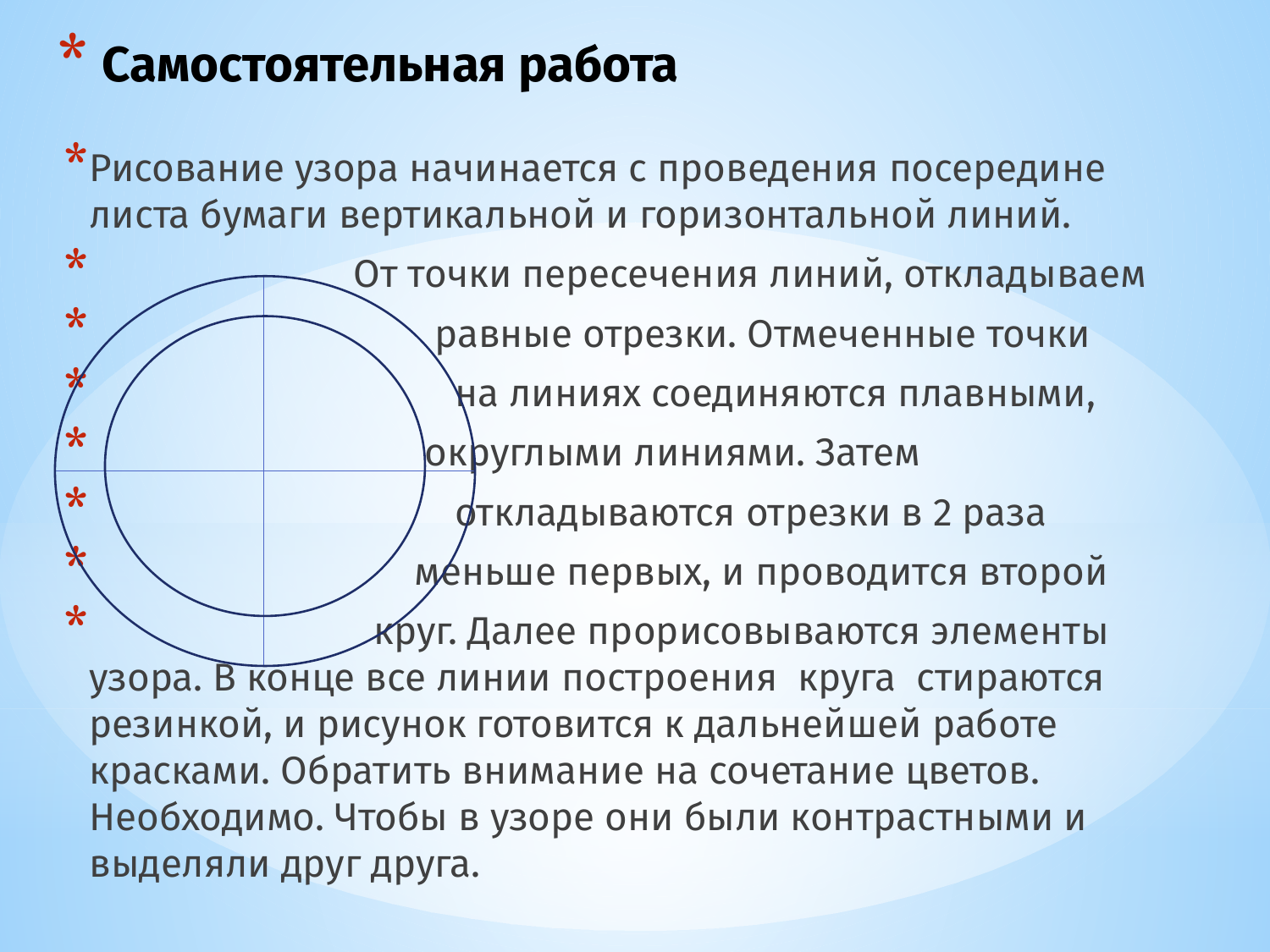

# Самостоятельная работа
Рисование узора начинается с проведения посередине листа бумаги вертикальной и горизонтальной линий.
                          От точки пересечения линий, откладываем
                                  равные отрезки. Отмеченные точки
                                    на линиях соединяются плавными,
                                 округлыми линиями. Затем
                                    откладываются отрезки в 2 раза
                                меньше первых, и проводится второй
                            круг. Далее прорисовываются элементы узора. В конце все линии построения  круга  стираются резинкой, и рисунок готовится к дальнейшей работе красками. Обратить внимание на сочетание цветов. Необходимо. Чтобы в узоре они были контрастными и выделяли друг друга.